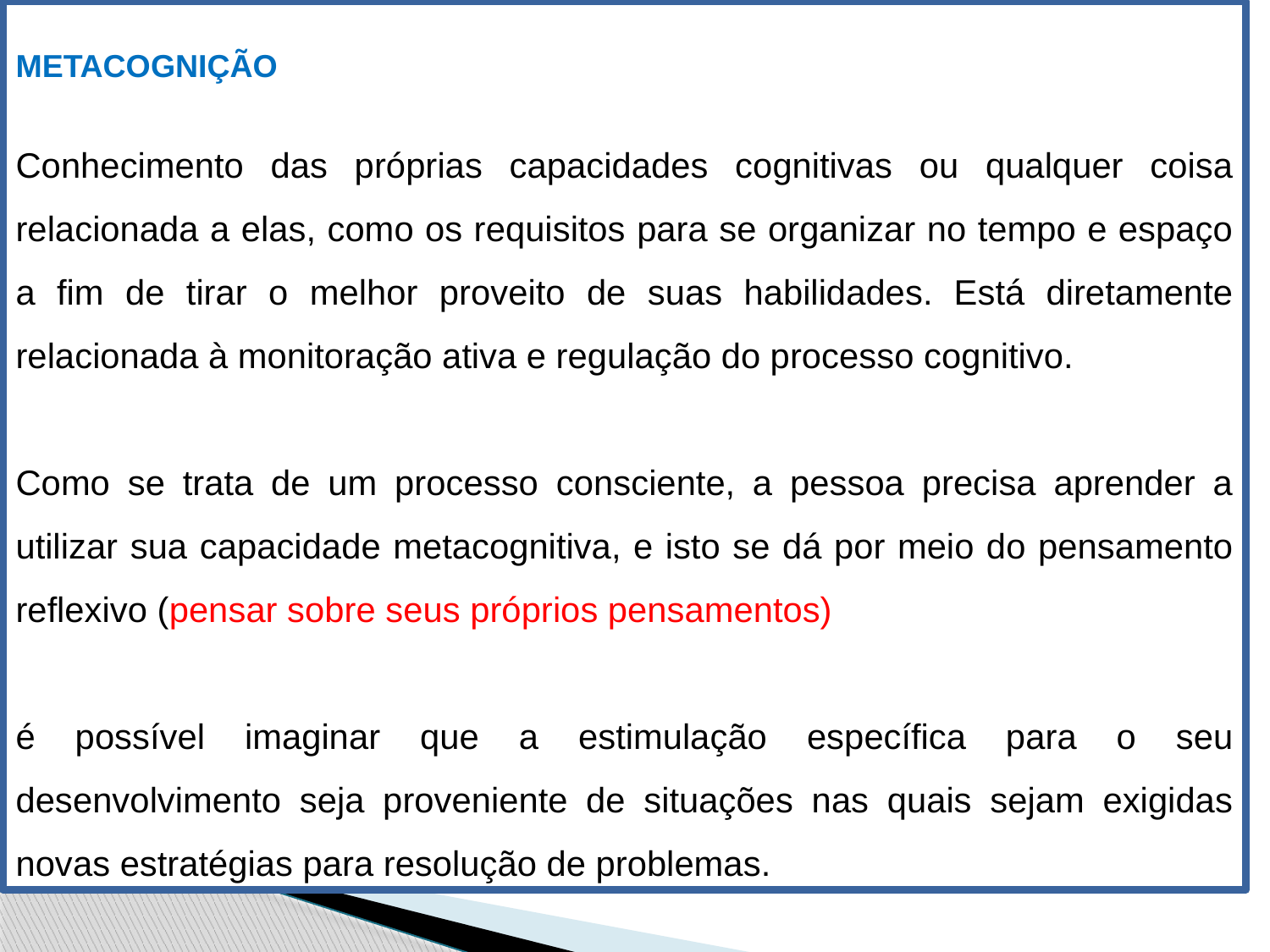

METACOGNIÇÃO

Conhecimento das próprias capacidades cognitivas ou qualquer coisa relacionada a elas, como os requisitos para se organizar no tempo e espaço a fim de tirar o melhor proveito de suas habilidades. Está diretamente relacionada à monitoração ativa e regulação do processo cognitivo.

Como se trata de um processo consciente, a pessoa precisa aprender a utilizar sua capacidade metacognitiva, e isto se dá por meio do pensamento reflexivo (pensar sobre seus próprios pensamentos)

é possível imaginar que a estimulação específica para o seu desenvolvimento seja proveniente de situações nas quais sejam exigidas novas estratégias para resolução de problemas.